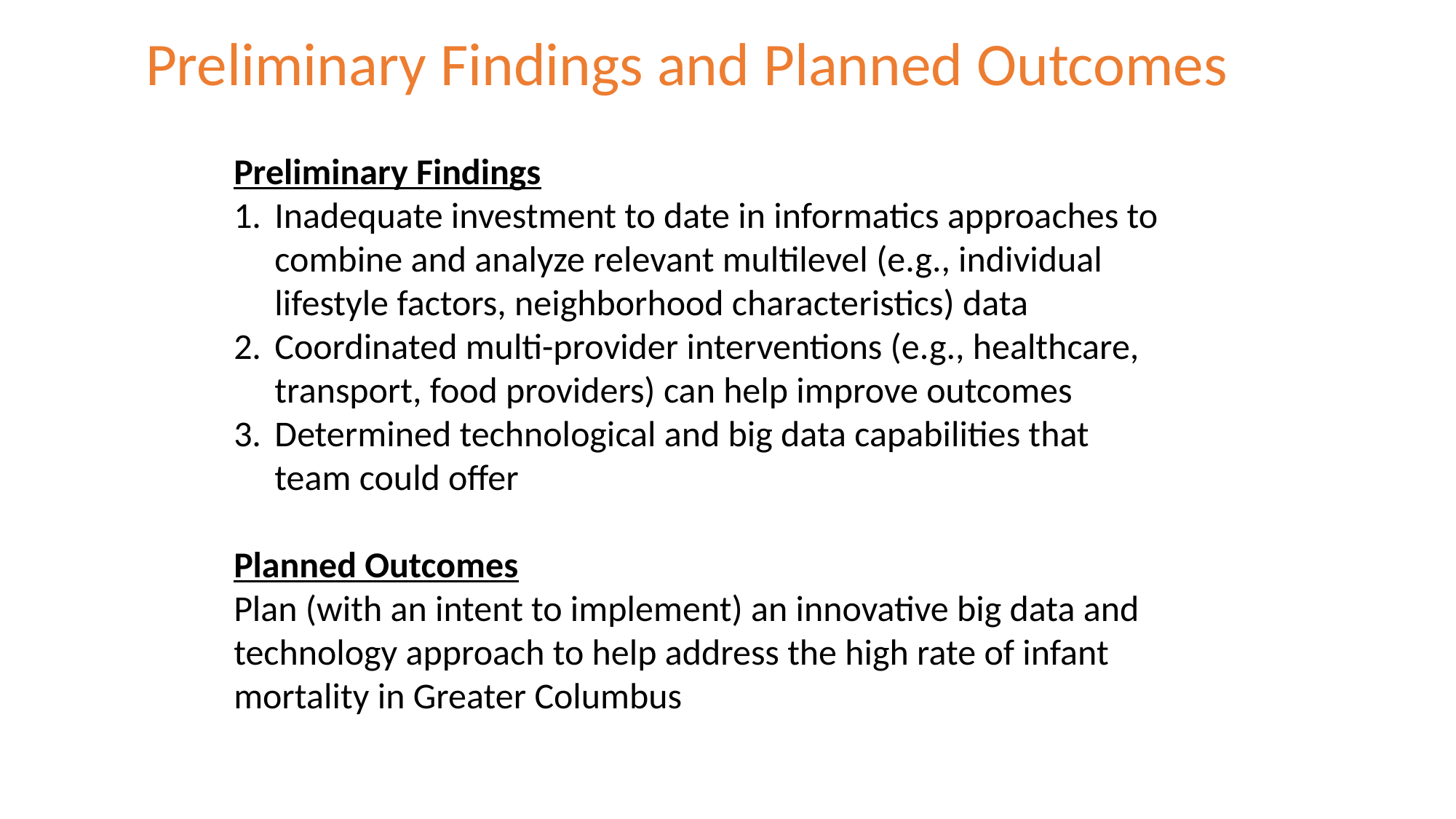

Preliminary Findings and Planned Outcomes
Preliminary Findings
Inadequate investment to date in informatics approaches to combine and analyze relevant multilevel (e.g., individual lifestyle factors, neighborhood characteristics) data
Coordinated multi-provider interventions (e.g., healthcare, transport, food providers) can help improve outcomes
Determined technological and big data capabilities that team could offer

Planned Outcomes
Plan (with an intent to implement) an innovative big data and technology approach to help address the high rate of infant mortality in Greater Columbus